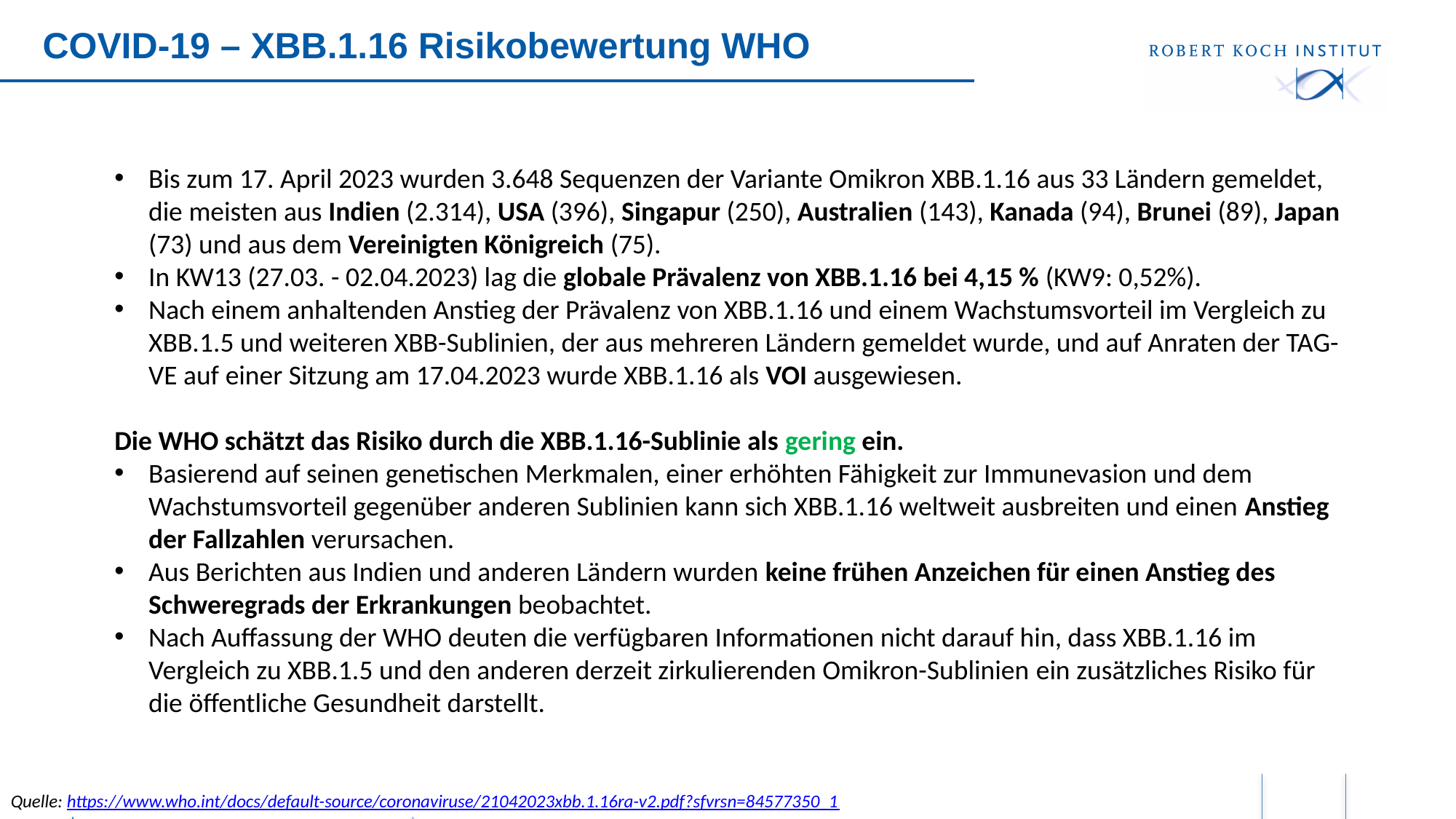

# COVID-19 – XBB.1.16 Risikobewertung WHO
Bis zum 17. April 2023 wurden 3.648 Sequenzen der Variante Omikron XBB.1.16 aus 33 Ländern gemeldet, die meisten aus Indien (2.314), USA (396), Singapur (250), Australien (143), Kanada (94), Brunei (89), Japan (73) und aus dem Vereinigten Königreich (75).
In KW13 (27.03. - 02.04.2023) lag die globale Prävalenz von XBB.1.16 bei 4,15 % (KW9: 0,52%).
Nach einem anhaltenden Anstieg der Prävalenz von XBB.1.16 und einem Wachstumsvorteil im Vergleich zu XBB.1.5 und weiteren XBB-Sublinien, der aus mehreren Ländern gemeldet wurde, und auf Anraten der TAG-VE auf einer Sitzung am 17.04.2023 wurde XBB.1.16 als VOI ausgewiesen.

Die WHO schätzt das Risiko durch die XBB.1.16-Sublinie als gering ein.
Basierend auf seinen genetischen Merkmalen, einer erhöhten Fähigkeit zur Immunevasion und dem Wachstumsvorteil gegenüber anderen Sublinien kann sich XBB.1.16 weltweit ausbreiten und einen Anstieg der Fallzahlen verursachen.
Aus Berichten aus Indien und anderen Ländern wurden keine frühen Anzeichen für einen Anstieg des Schweregrads der Erkrankungen beobachtet.
Nach Auffassung der WHO deuten die verfügbaren Informationen nicht darauf hin, dass XBB.1.16 im Vergleich zu XBB.1.5 und den anderen derzeit zirkulierenden Omikron-Sublinien ein zusätzliches Risiko für die öffentliche Gesundheit darstellt.

Quelle: https://www.who.int/docs/default-source/coronaviruse/21042023xbb.1.16ra-v2.pdf?sfvrsn=84577350_1